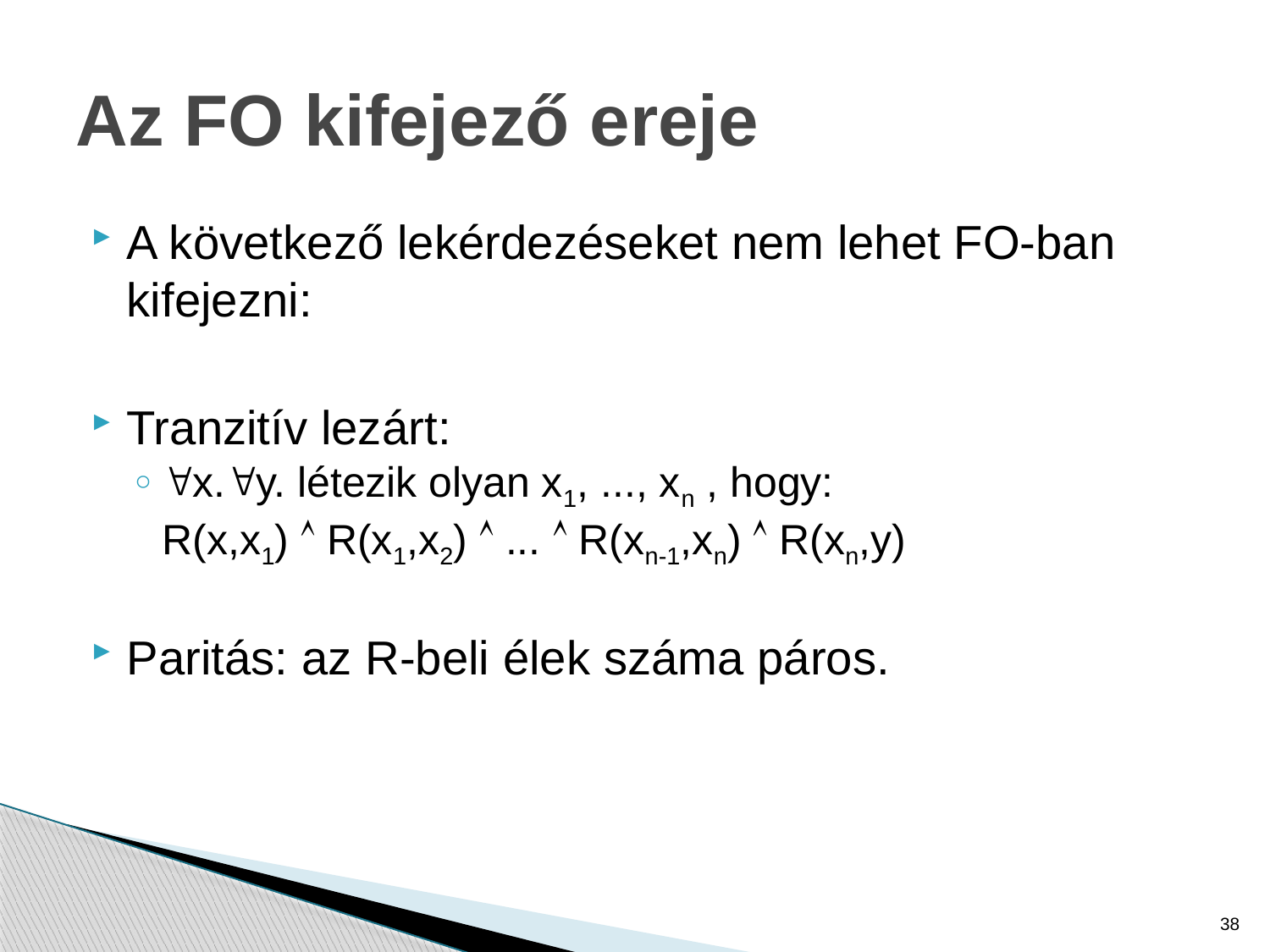

# Az FO kifejező ereje
A következő lekérdezéseket nem lehet FO-ban kifejezni:

Tranzitív lezárt:
∀x.∀y. létezik olyan x1, ..., xn , hogy:
R(x,x1) ∧ R(x1,x2) ∧ ... ∧ R(xn-1,xn) ∧ R(xn,y)

Paritás: az R-beli élek száma páros.
38